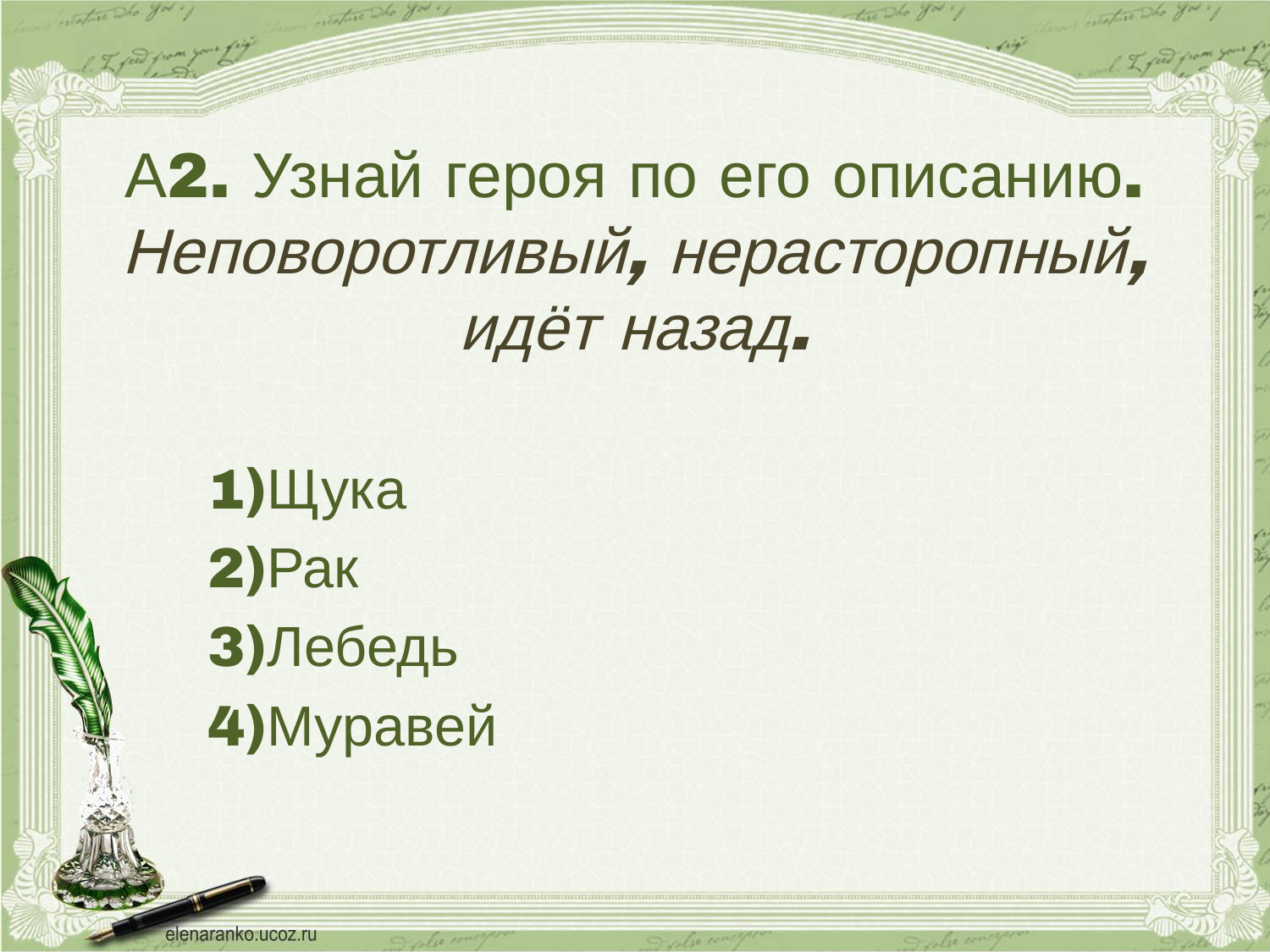

# А2. Узнай героя по его описанию. Неповоротливый, нерасторопный, идёт назад.
Щука
Рак
Лебедь
Муравей